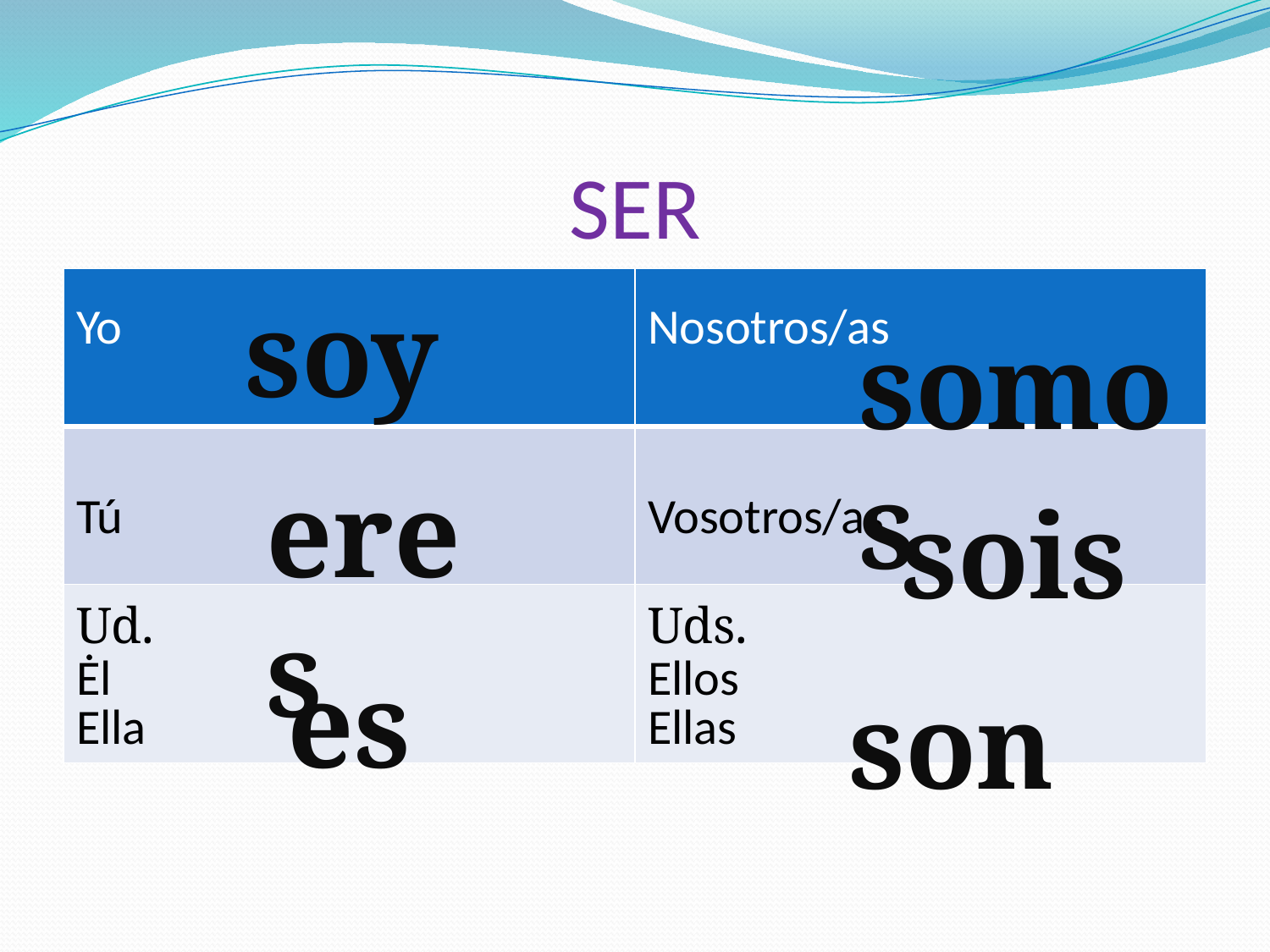

# SER
| Yo | Nosotros/as |
| --- | --- |
| Tú | Vosotros/as |
| Ud. Ėl Ella | Uds. Ellos Ellas |
soy
somos
eres
sois
es
son